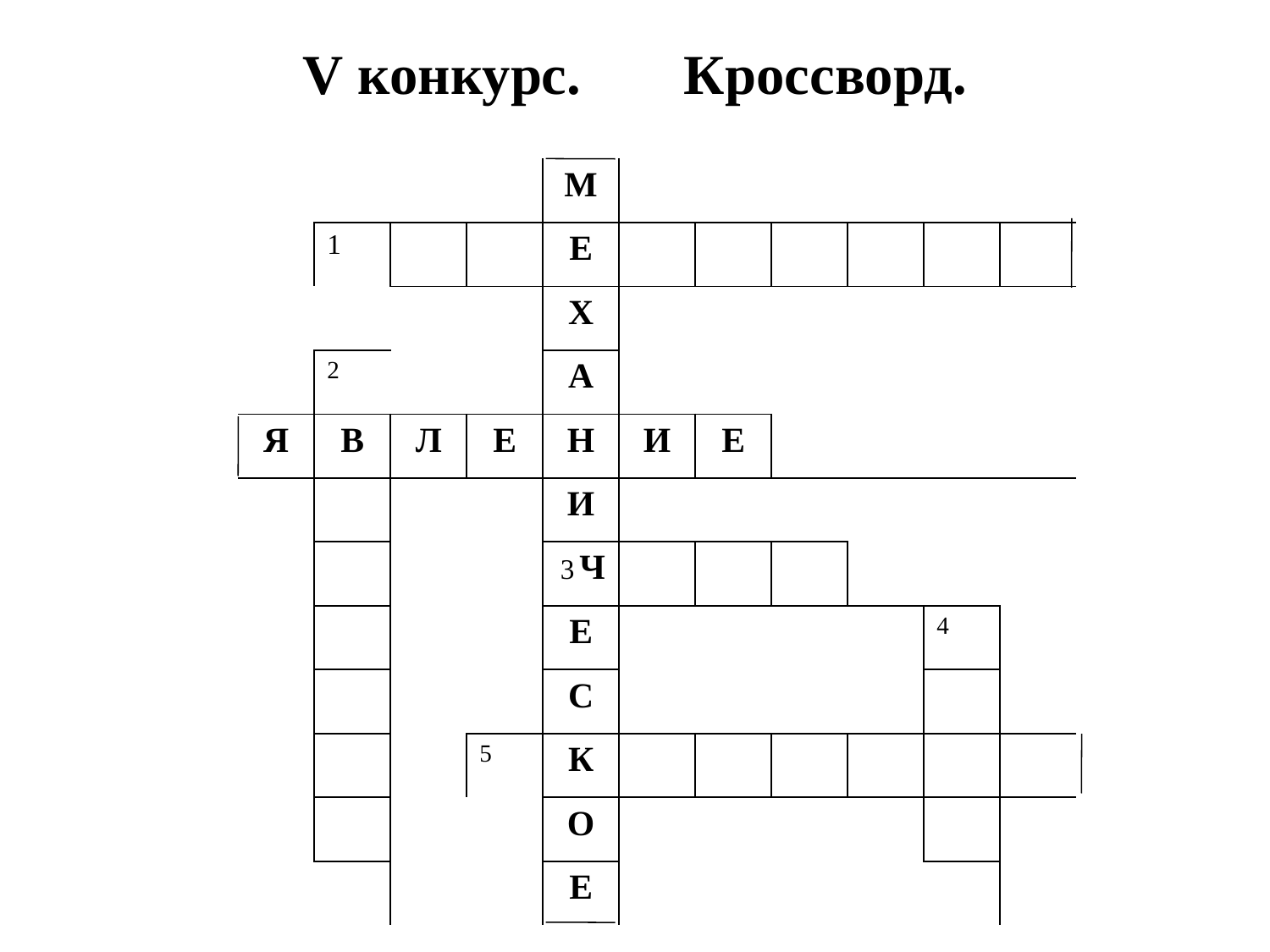

V конкурс. 	Кроссворд.
|  |  |  |  | М |  |  |  |  |  |  |
| --- | --- | --- | --- | --- | --- | --- | --- | --- | --- | --- |
|  | 1 |  |  | Е |  |  |  |  |  |  |
|  |  |  |  | Х |  |  |  |  |  |  |
|  | 2 |  |  | А |  |  |  |  |  |  |
| Я | В | Л | Е | Н | И | Е |  |  |  |  |
|  |  |  |  | И |  |  |  |  |  |  |
|  |  |  |  | 3 Ч |  |  |  |  |  |  |
|  |  |  |  | Е |  |  |  |  | 4 |  |
|  |  |  |  | С |  |  |  |  |  |  |
|  |  |  | 5 | К |  |  |  |  |  |  |
|  |  |  |  | О |  |  |  |  |  |  |
|  |  |  |  | Е |  |  |  |  |  |  |